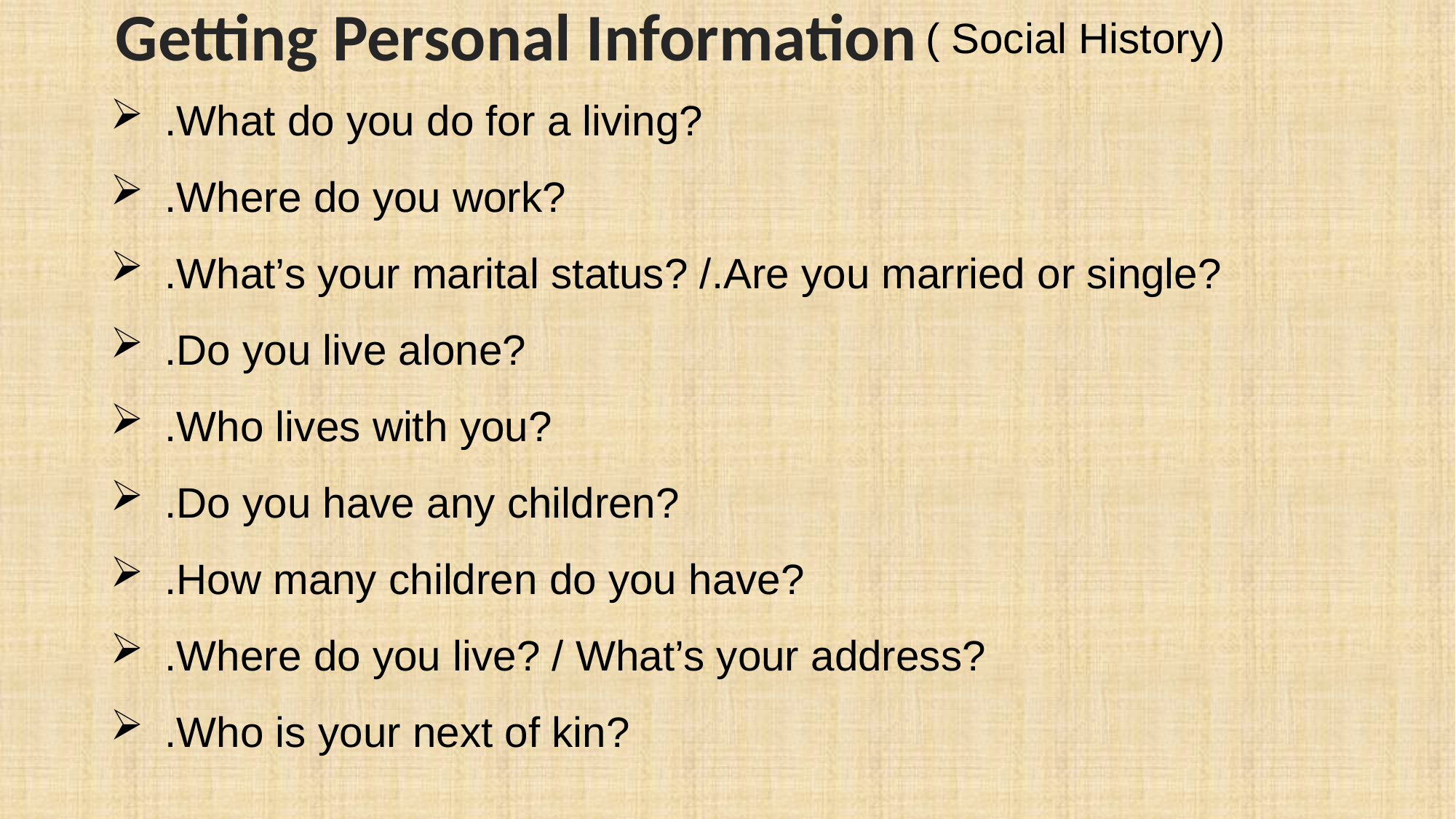

Getting Personal Information
 ( Social History)

.What do you do for a living?
.Where do you work?
.What’s your marital status? /.Are you married or single?
.Do you live alone?
.Who lives with you?
.Do you have any children?
.How many children do you have?
.Where do you live? / What’s your address?
.Who is your next of kin?